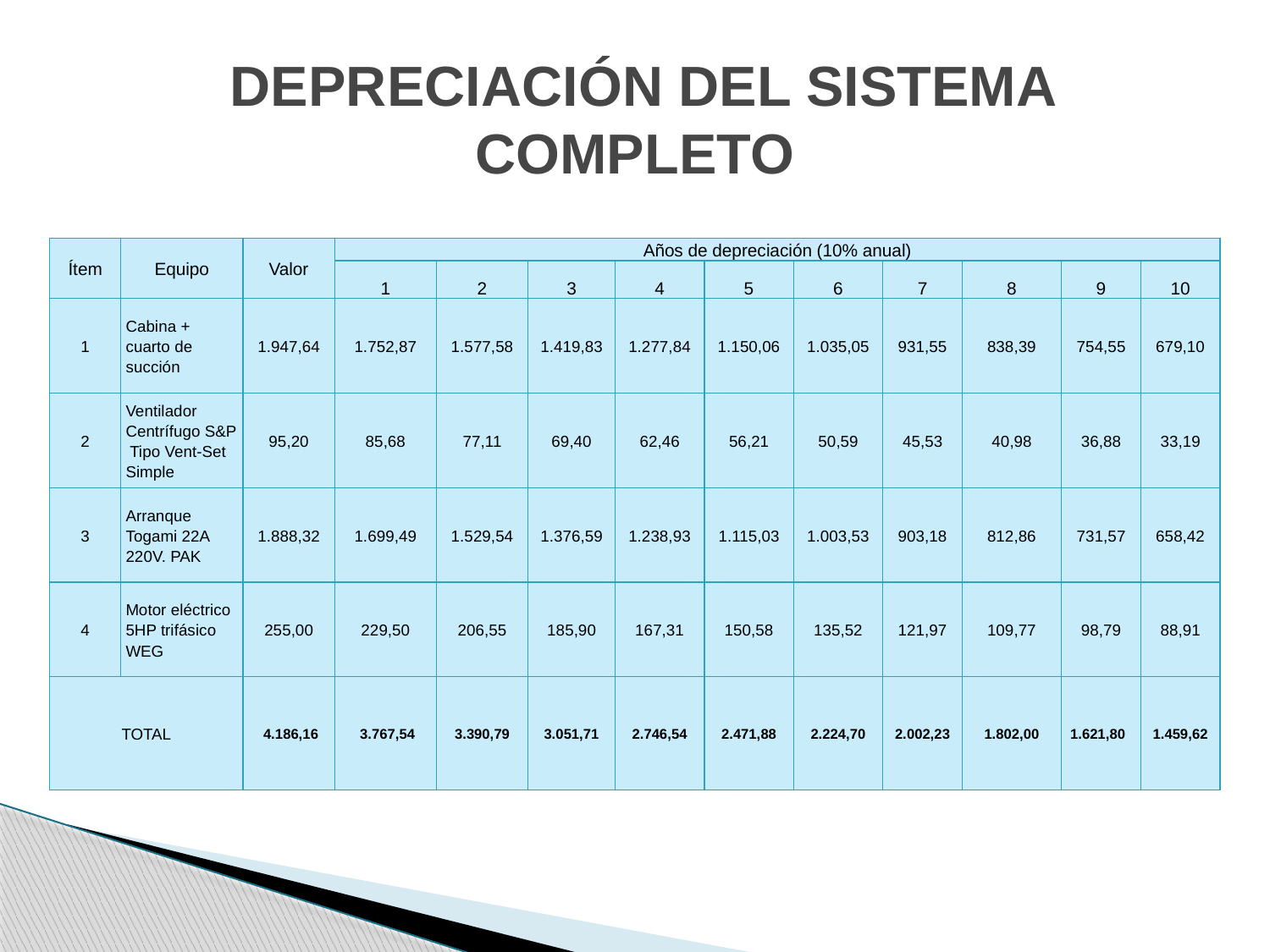

# DEPRECIACIÓN DEL SISTEMA COMPLETO
| Ítem | Equipo | Valor | Años de depreciación (10% anual) |  |  |  |  |  |  |  |  |  |
| --- | --- | --- | --- | --- | --- | --- | --- | --- | --- | --- | --- | --- |
|  |  |  | 1 | 2 | 3 | 4 | 5 | 6 | 7 | 8 | 9 | 10 |
| 1 | Cabina + cuarto de succión | 1.947,64 | 1.752,87 | 1.577,58 | 1.419,83 | 1.277,84 | 1.150,06 | 1.035,05 | 931,55 | 838,39 | 754,55 | 679,10 |
| 2 | Ventilador Centrífugo S&P Tipo Vent-Set Simple | 95,20 | 85,68 | 77,11 | 69,40 | 62,46 | 56,21 | 50,59 | 45,53 | 40,98 | 36,88 | 33,19 |
| 3 | Arranque Togami 22A 220V. PAK | 1.888,32 | 1.699,49 | 1.529,54 | 1.376,59 | 1.238,93 | 1.115,03 | 1.003,53 | 903,18 | 812,86 | 731,57 | 658,42 |
| 4 | Motor eléctrico 5HP trifásico WEG | 255,00 | 229,50 | 206,55 | 185,90 | 167,31 | 150,58 | 135,52 | 121,97 | 109,77 | 98,79 | 88,91 |
| TOTAL |  | 4.186,16 | 3.767,54 | 3.390,79 | 3.051,71 | 2.746,54 | 2.471,88 | 2.224,70 | 2.002,23 | 1.802,00 | 1.621,80 | 1.459,62 |